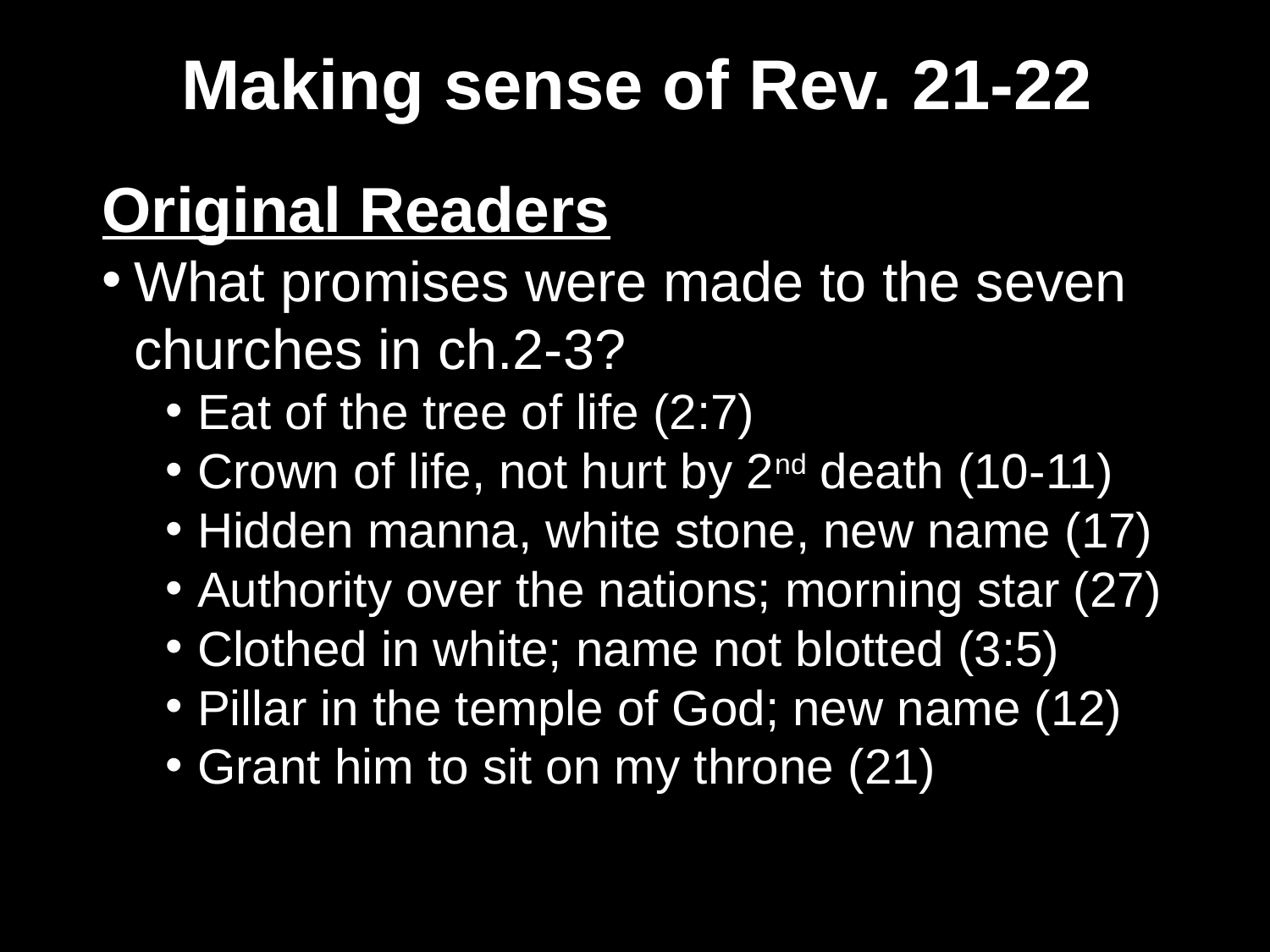

# Making sense of Rev. 21-22
Original Readers
What promises were made to the seven churches in ch.2-3?
Eat of the tree of life (2:7)
Crown of life, not hurt by 2nd death (10-11)
Hidden manna, white stone, new name (17)
Authority over the nations; morning star (27)
Clothed in white; name not blotted (3:5)
Pillar in the temple of God; new name (12)
Grant him to sit on my throne (21)